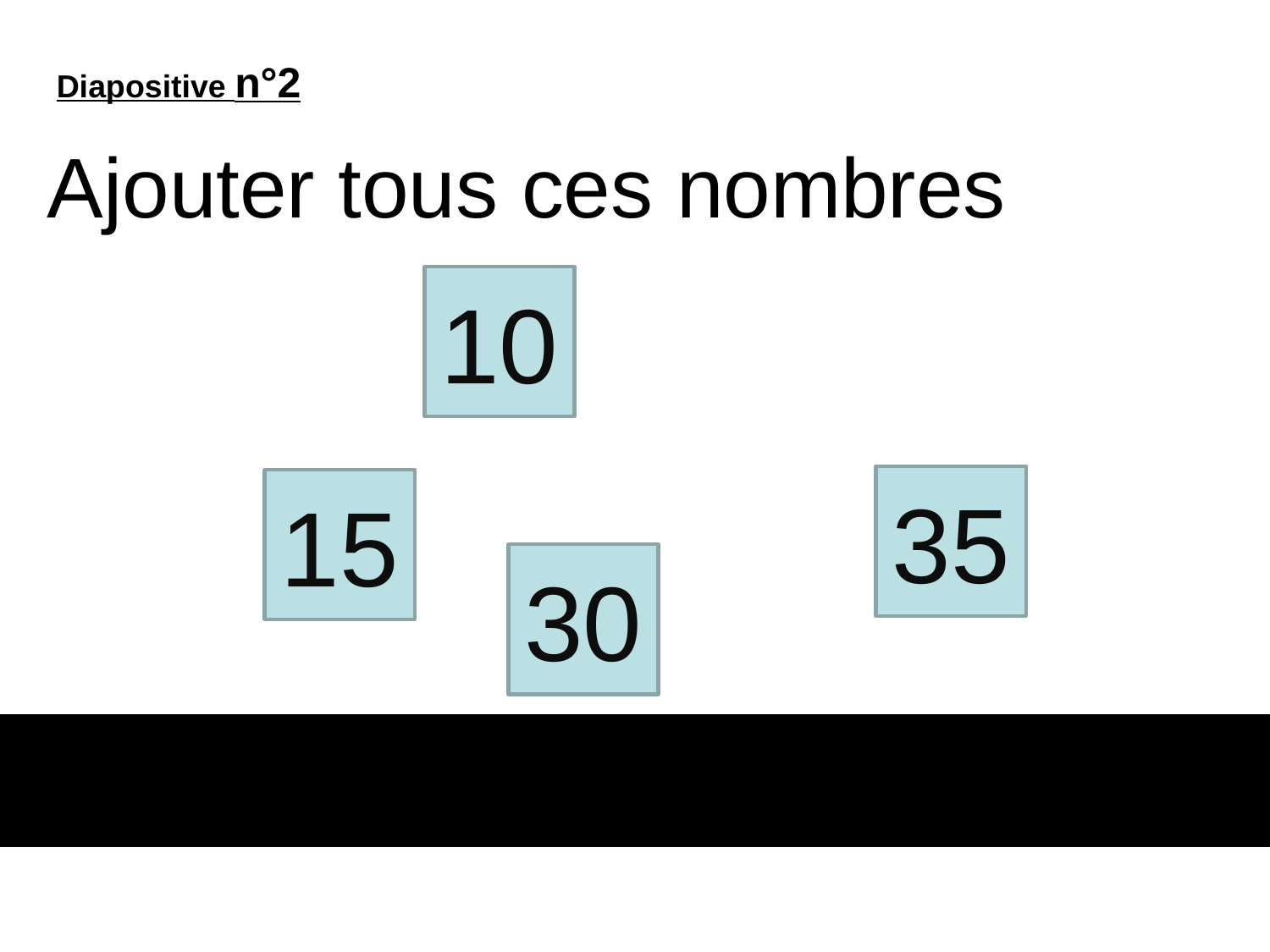

Diapositive n°2
Ajouter tous ces nombres
10
35
15
30